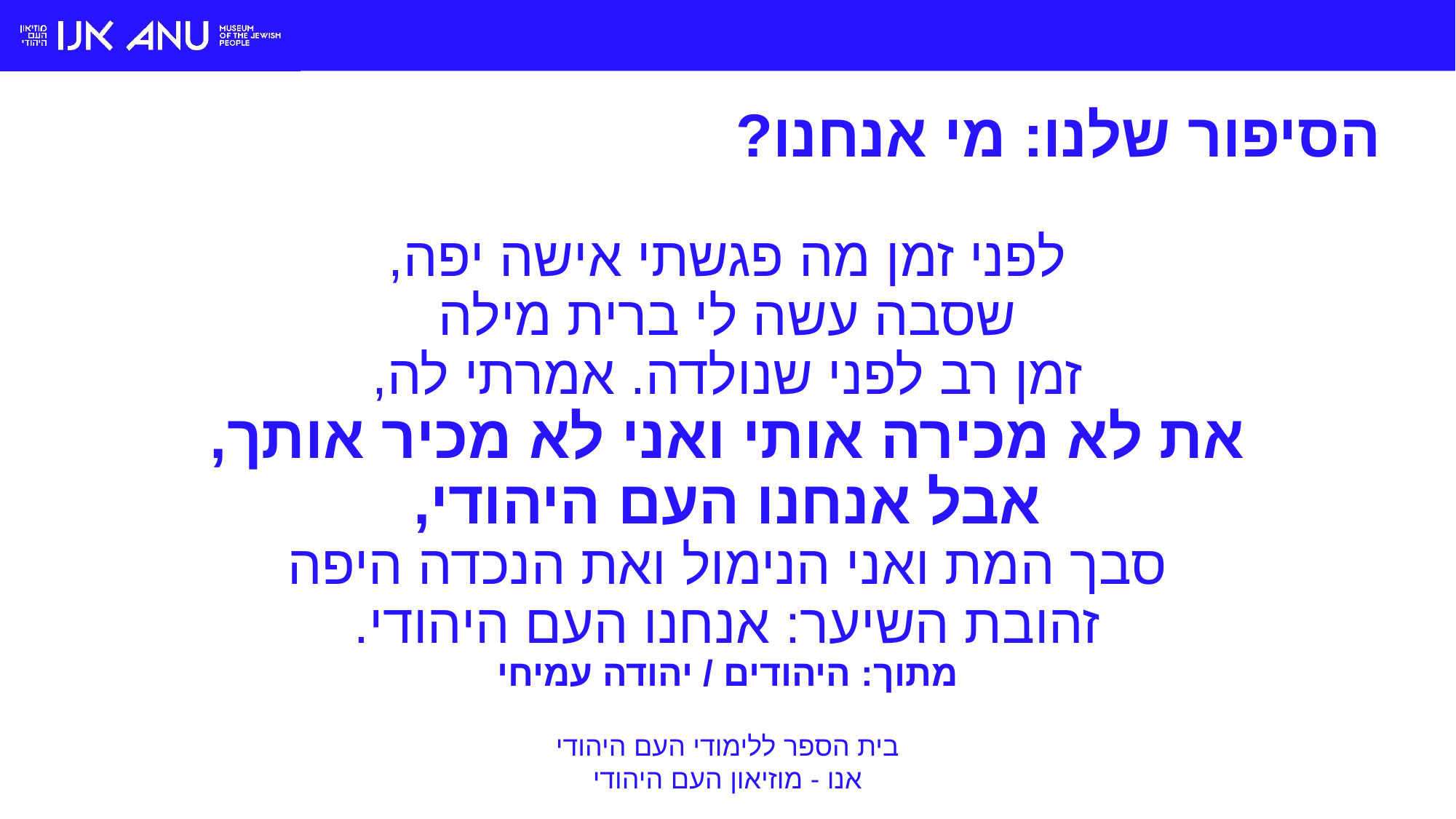

# הסיפור שלנו: מי אנחנו?
לפני זמן מה פגשתי אישה יפה,
שסבה עשה לי ברית מילה
זמן רב לפני שנולדה. אמרתי לה,
את לא מכירה אותי ואני לא מכיר אותך,
אבל אנחנו העם היהודי,
סבך המת ואני הנימול ואת הנכדה היפה
זהובת השיער: אנחנו העם היהודי.
מתוך: היהודים / יהודה עמיחי
בית הספר ללימודי העם היהודי
אנו - מוזיאון העם היהודי